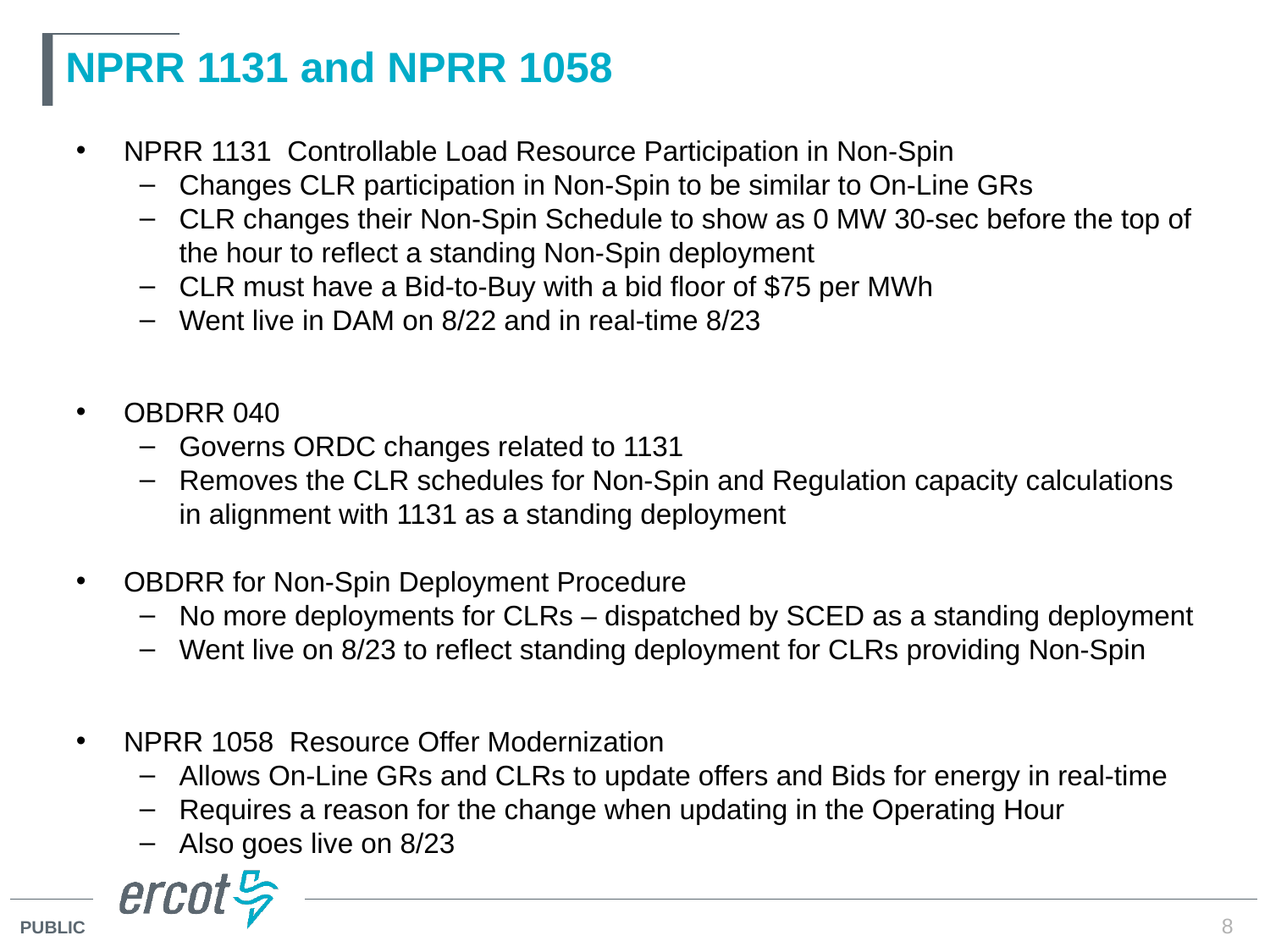

# NPRR 1131 and NPRR 1058
NPRR 1131  Controllable Load Resource Participation in Non-Spin
Changes CLR participation in Non-Spin to be similar to On-Line GRs
CLR changes their Non-Spin Schedule to show as 0 MW 30-sec before the top of the hour to reflect a standing Non-Spin deployment
CLR must have a Bid-to-Buy with a bid floor of $75 per MWh
Went live in DAM on 8/22 and in real-time 8/23

OBDRR 040
Governs ORDC changes related to 1131
Removes the CLR schedules for Non-Spin and Regulation capacity calculations in alignment with 1131 as a standing deployment

OBDRR for Non-Spin Deployment Procedure
No more deployments for CLRs – dispatched by SCED as a standing deployment
Went live on 8/23 to reflect standing deployment for CLRs providing Non-Spin

NPRR 1058  Resource Offer Modernization
Allows On-Line GRs and CLRs to update offers and Bids for energy in real-time
Requires a reason for the change when updating in the Operating Hour
Also goes live on 8/23

8